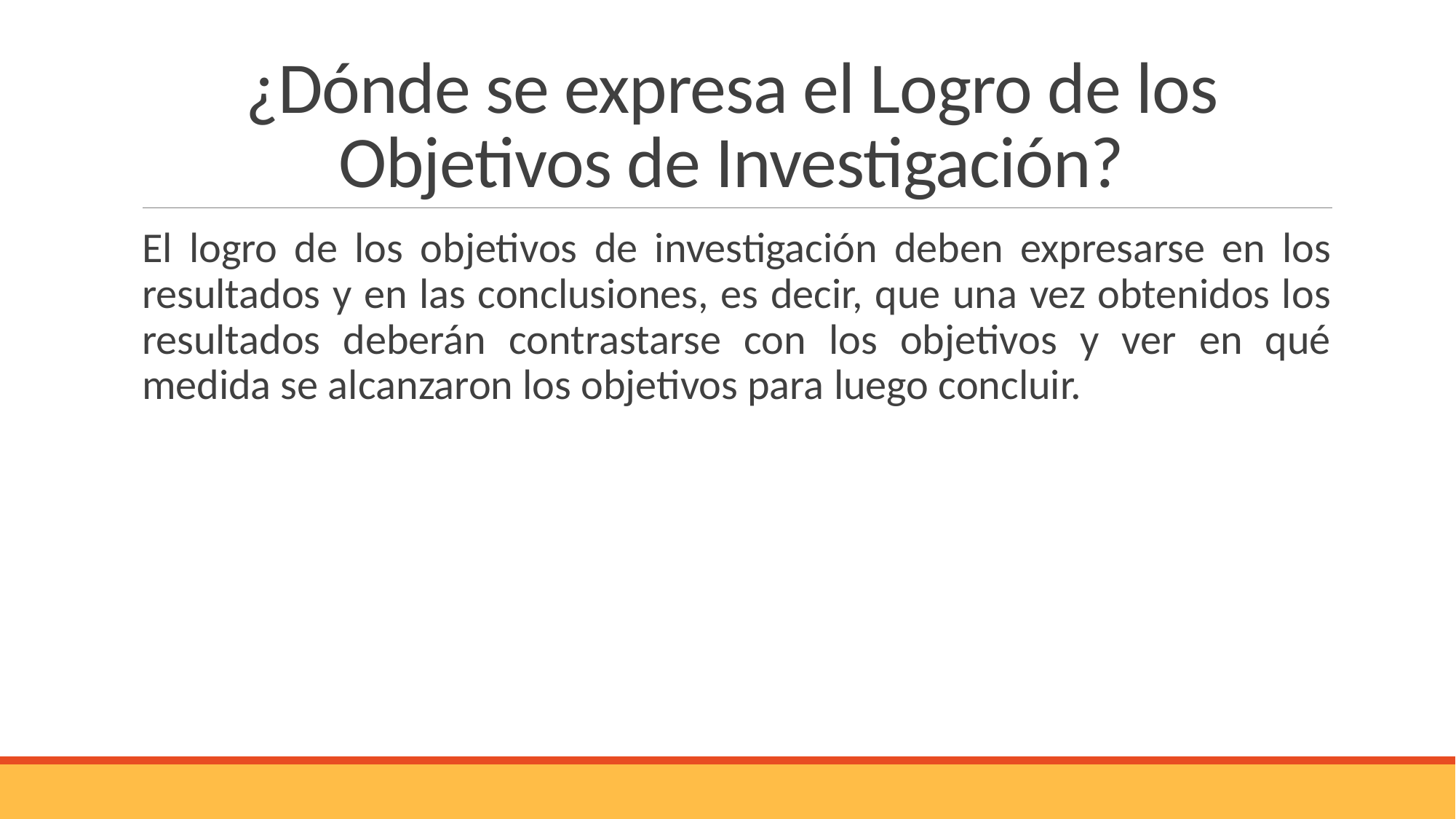

# ¿Dónde se expresa el Logro de los Objetivos de Investigación?
El logro de los objetivos de investigación deben expresarse en los resultados y en las conclusiones, es decir, que una vez obtenidos los resultados deberán contrastarse con los objetivos y ver en qué medida se alcanzaron los objetivos para luego concluir.